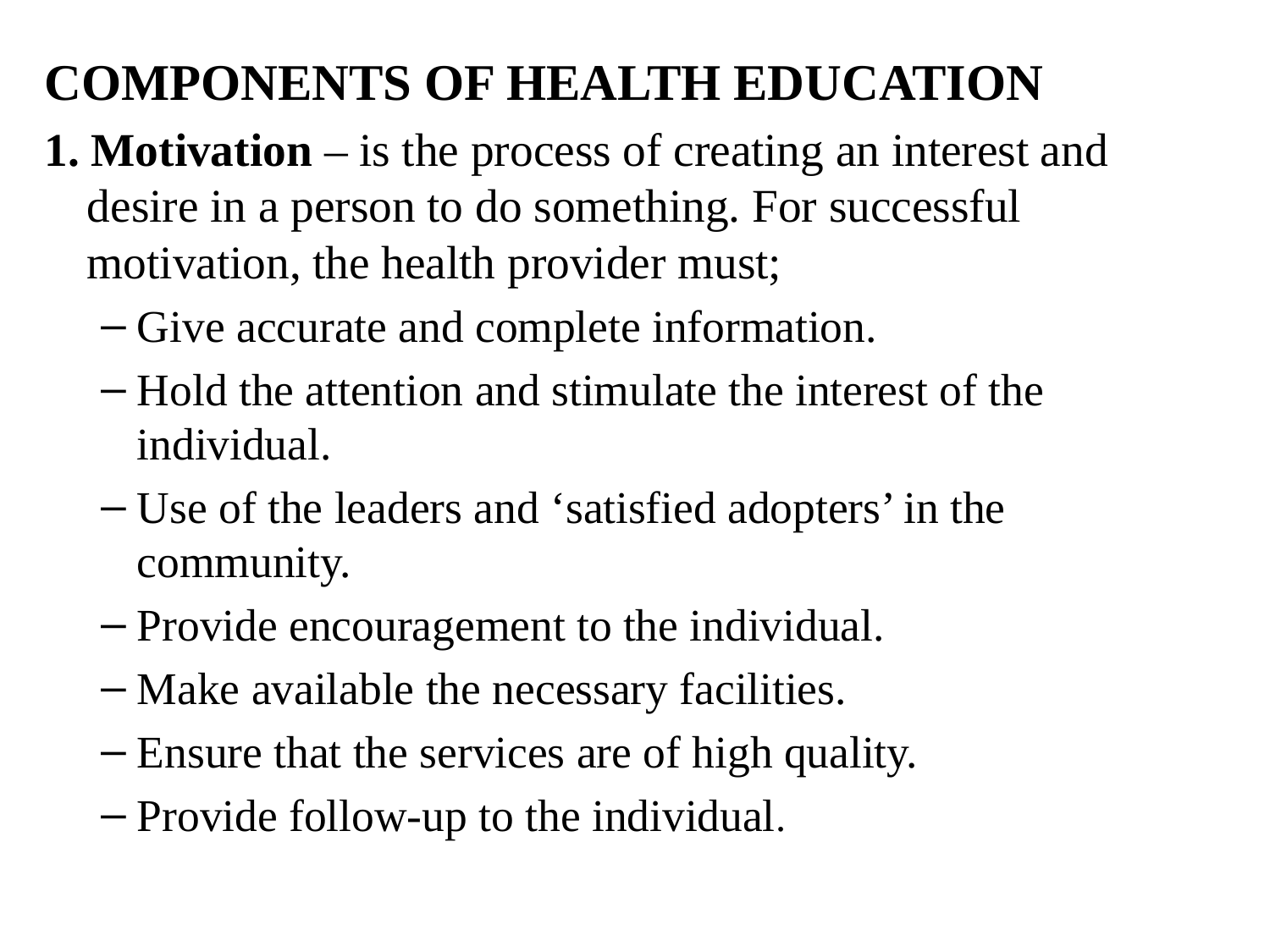

COMPONENTS OF HEALTH EDUCATION
1. Motivation – is the process of creating an interest and desire in a person to do something. For successful motivation, the health provider must;
Give accurate and complete information.
Hold the attention and stimulate the interest of the individual.
Use of the leaders and ‘satisfied adopters’ in the community.
Provide encouragement to the individual.
Make available the necessary facilities.
Ensure that the services are of high quality.
Provide follow-up to the individual.